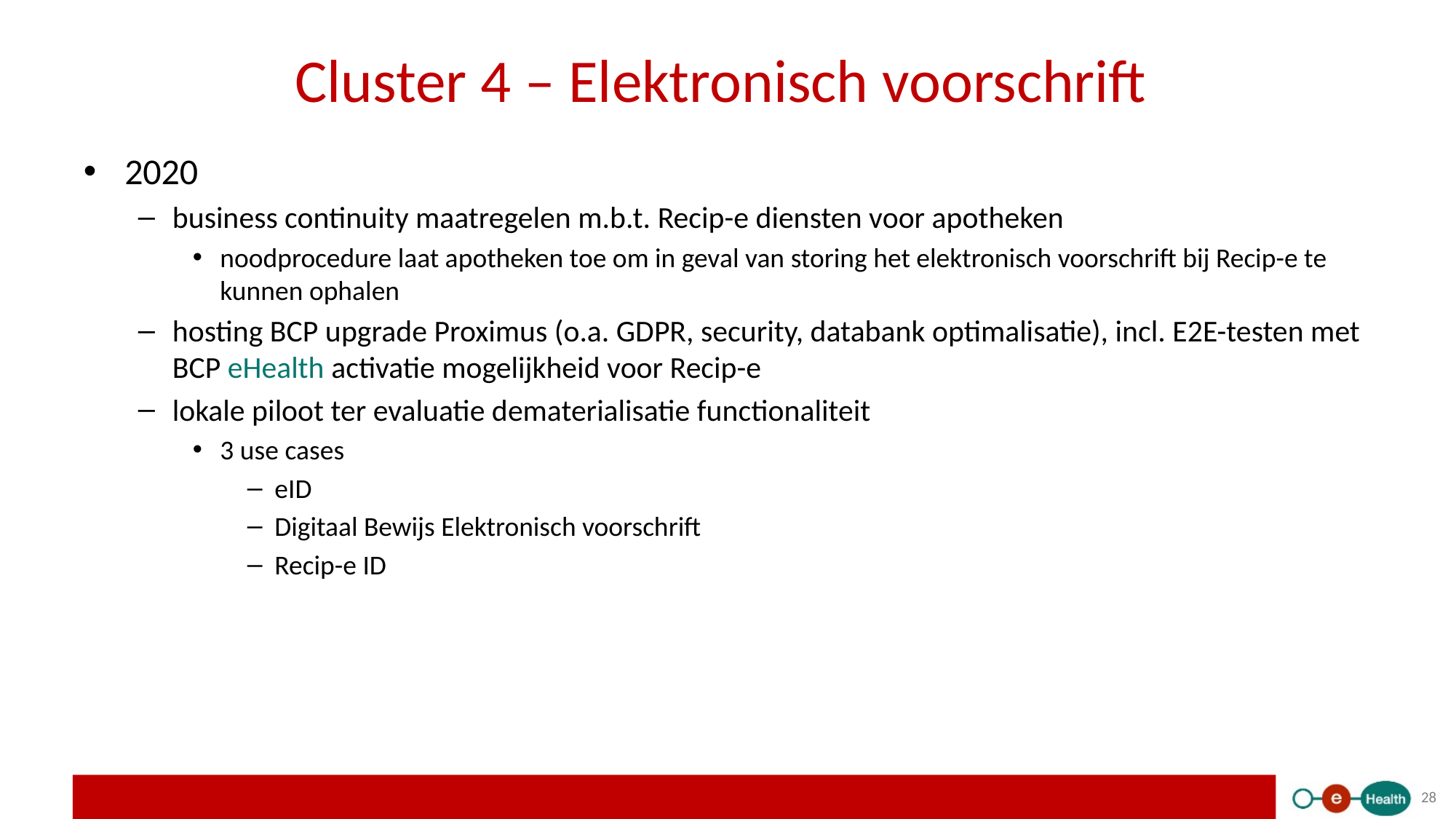

# Cluster 4 – Elektronisch voorschrift

2020
business continuity maatregelen m.b.t. Recip-e diensten voor apotheken
noodprocedure laat apotheken toe om in geval van storing het elektronisch voorschrift bij Recip-e te kunnen ophalen
hosting BCP upgrade Proximus (o.a. GDPR, security, databank optimalisatie), incl. E2E-testen met BCP eHealth activatie mogelijkheid voor Recip-e
lokale piloot ter evaluatie dematerialisatie functionaliteit
3 use cases
eID
Digitaal Bewijs Elektronisch voorschrift
Recip-e ID

28